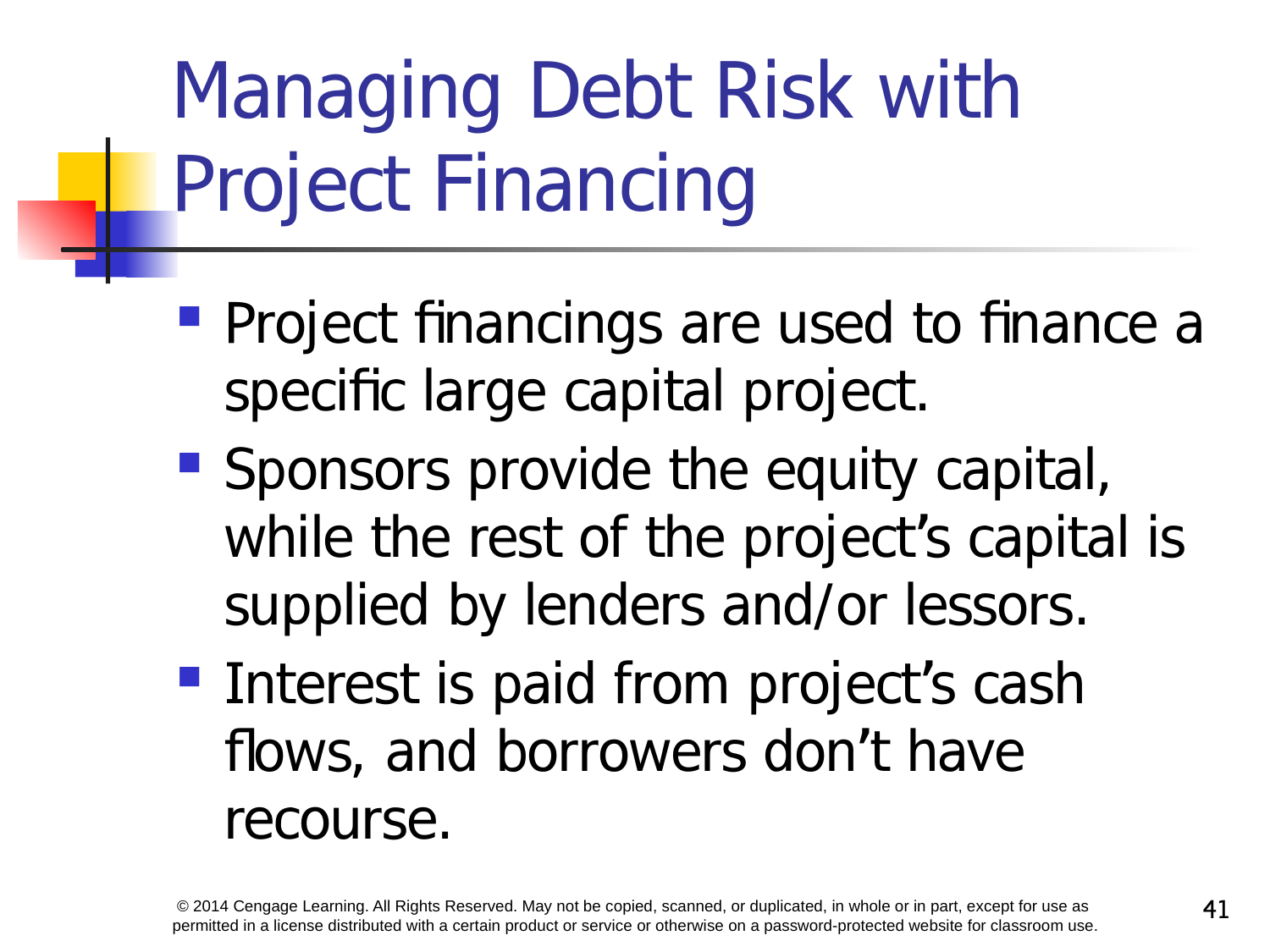

# Managing Debt Risk with Project Financing
Project financings are used to finance a specific large capital project.
Sponsors provide the equity capital, while the rest of the project’s capital is supplied by lenders and/or lessors.
Interest is paid from project’s cash flows, and borrowers don’t have recourse.
41